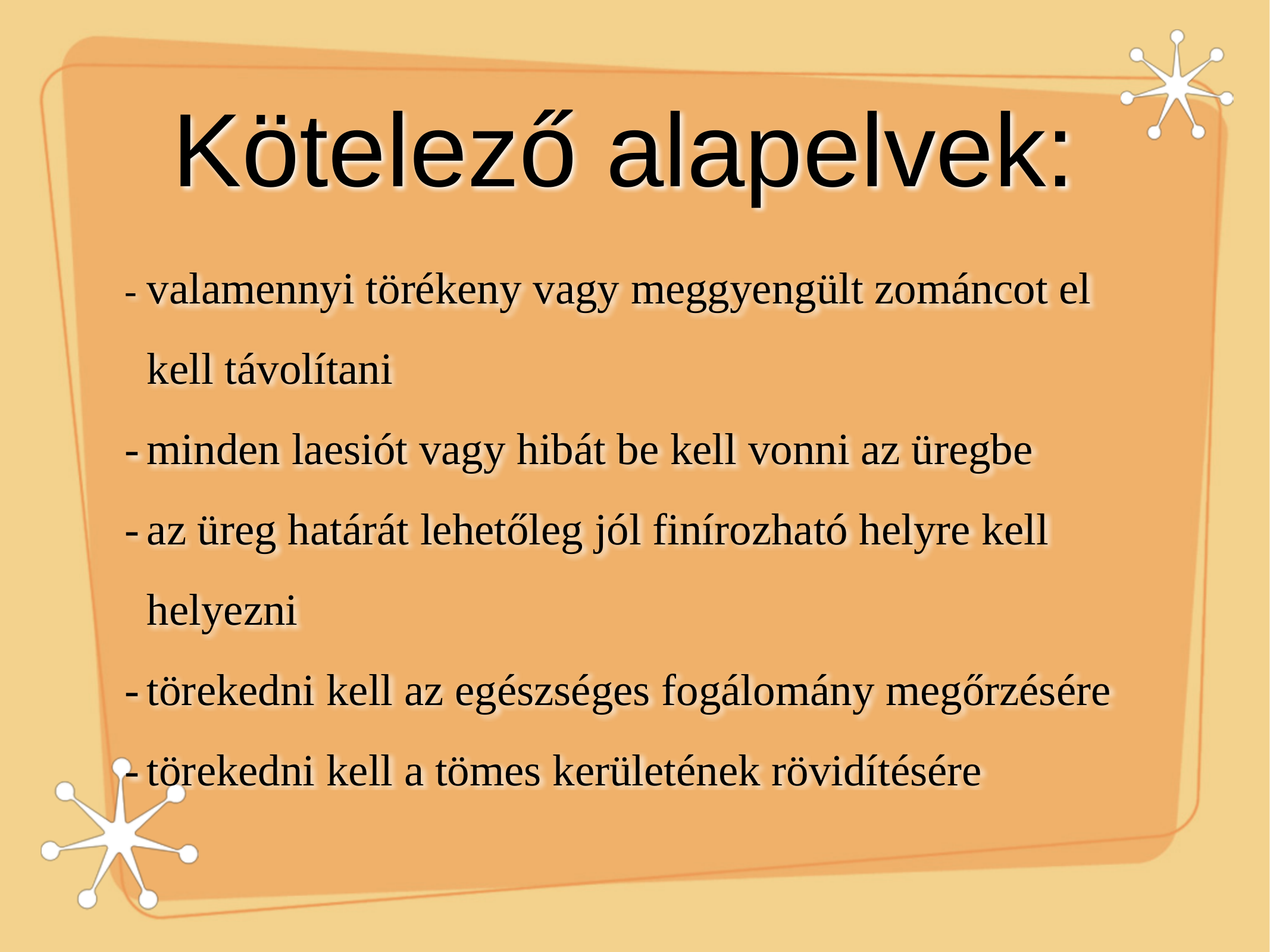

# Kötelező alapelvek:
-	valamennyi törékeny vagy meggyengült zománcot el kell távolítani
-	minden laesiót vagy hibát be kell vonni az üregbe
-	az üreg határát lehetőleg jól finírozható helyre kell helyezni
-	törekedni kell az egészséges fogálomány megőrzésére
-	törekedni kell a tömes kerületének rövidítésére